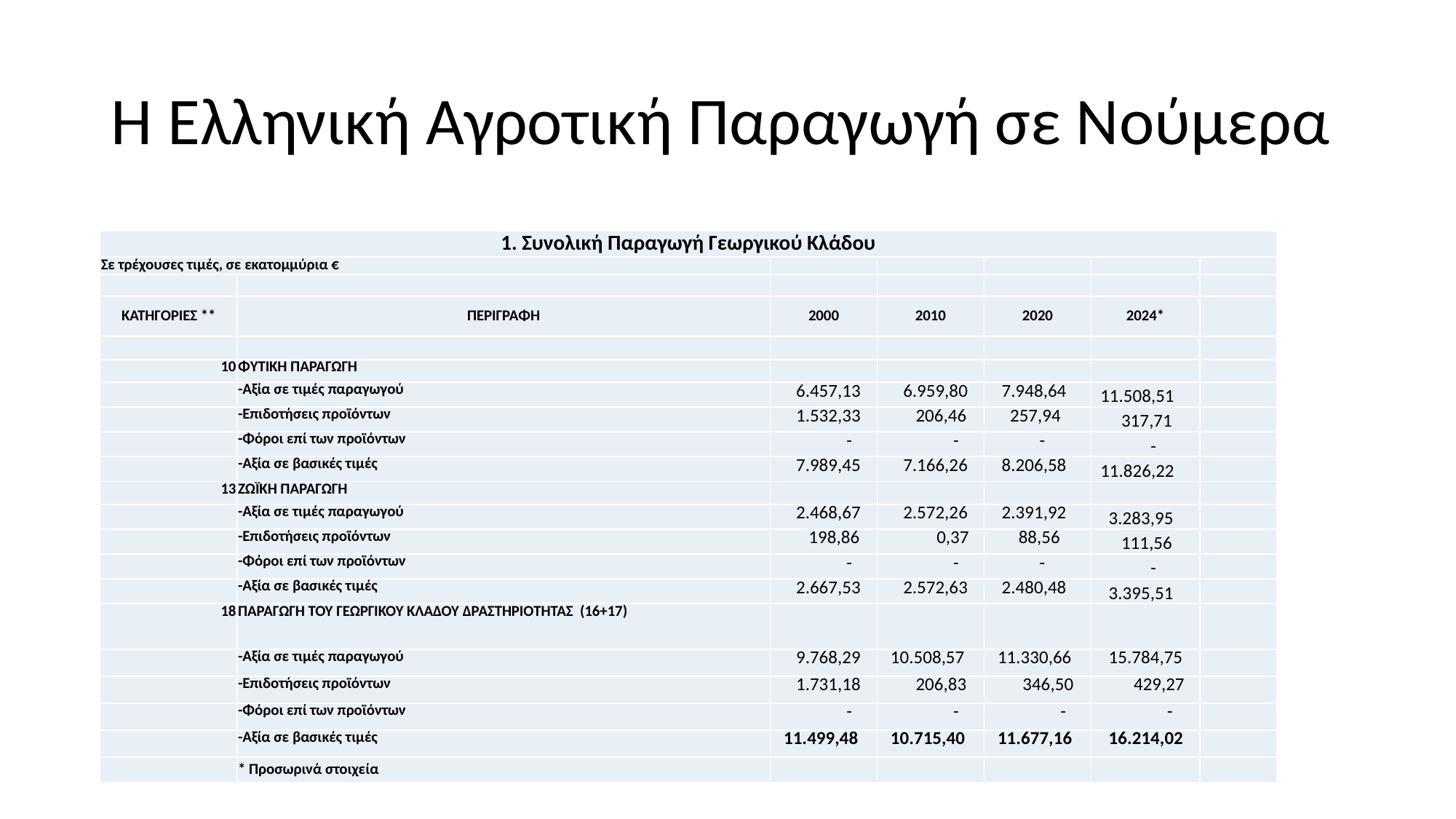

# Η Ελληνική Αγροτική Παραγωγή σε Νούμερα
| 1. Συνολική Παραγωγή Γεωργικού Κλάδου |  |  |  |  |  |  |
| --- | --- | --- | --- | --- | --- | --- |
| Σε τρέχουσες τιμές, σε εκατομμύρια € |  |  |  |  |  |  |
|  |  |  |  |  |  |  |
| ΚΑΤΗΓΟΡΙΕΣ \*\* | ΠΕΡΙΓΡΑΦΗ | 2000 | 2010 | 2020 | 2024\* |  |
|  |  |  |  |  |  |  |
| 10 | ΦΥΤΙΚΗ ΠΑΡΑΓΩΓΗ |  |  |  |  |  |
|  | -Αξία σε τιμές παραγωγού | 6.457,13 | 6.959,80 | 7.948,64 | 11.508,51 |  |
|  | -Επιδοτήσεις προϊόντων | 1.532,33 | 206,46 | 257,94 | 317,71 |  |
|  | -Φόροι επί των προϊόντων | - | - | - | - |  |
|  | -Αξία σε βασικές τιμές | 7.989,45 | 7.166,26 | 8.206,58 | 11.826,22 |  |
| 13 | ΖΩΪΚΗ ΠΑΡΑΓΩΓΗ |  |  |  |  |  |
|  | -Αξία σε τιμές παραγωγού | 2.468,67 | 2.572,26 | 2.391,92 | 3.283,95 |  |
|  | -Επιδοτήσεις προϊόντων | 198,86 | 0,37 | 88,56 | 111,56 |  |
|  | -Φόροι επί των προϊόντων | - | - | - | - |  |
|  | -Αξία σε βασικές τιμές | 2.667,53 | 2.572,63 | 2.480,48 | 3.395,51 |  |
| 18 | ΠΑΡΑΓΩΓΗ ΤΟΥ ΓΕΩΡΓΙΚΟΥ ΚΛΑΔΟΥ ΔΡΑΣΤΗΡΙΟΤΗΤΑΣ (16+17) |  |  |  |  |  |
|  | -Αξία σε τιμές παραγωγού | 9.768,29 | 10.508,57 | 11.330,66 | 15.784,75 |  |
|  | -Επιδοτήσεις προϊόντων | 1.731,18 | 206,83 | 346,50 | 429,27 |  |
|  | -Φόροι επί των προϊόντων | - | - | - | - |  |
|  | -Αξία σε βασικές τιμές | 11.499,48 | 10.715,40 | 11.677,16 | 16.214,02 |  |
|  | \* Προσωρινά στοιχεία |  |  |  |  |  |